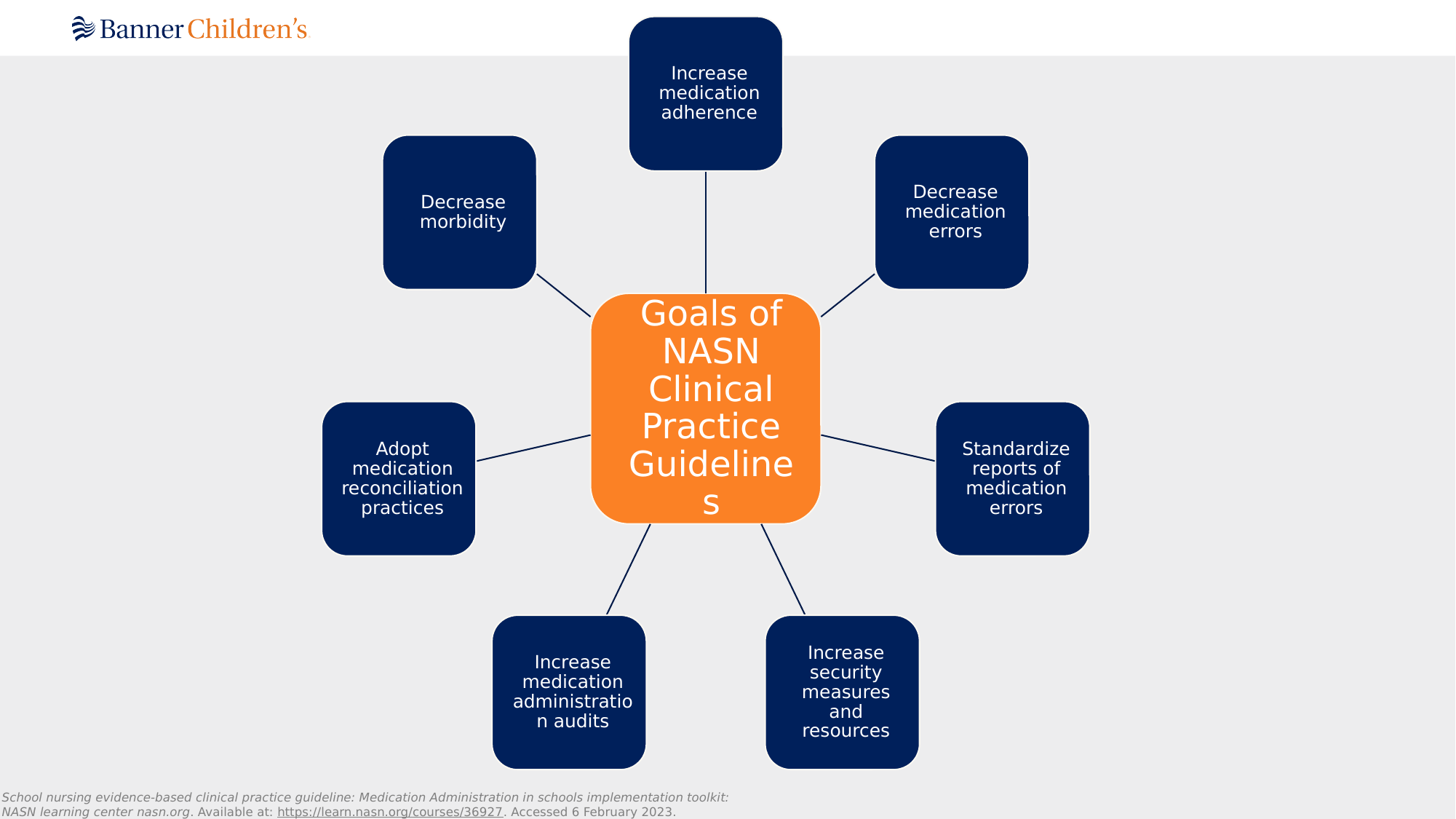

Goals of NASN Clinical Practice Guidelines
Increase medication adherence
Decrease medication errors
Standardize reports of medication errors
Increase security measures and resources
Increase medication administration audits
Adopt medication reconciliation practices
Decrease morbidity
School nursing evidence-based clinical practice guideline: Medication Administration in schools implementation toolkit: NASN learning center nasn.org. Available at: https://learn.nasn.org/courses/36927. Accessed 6 February 2023.